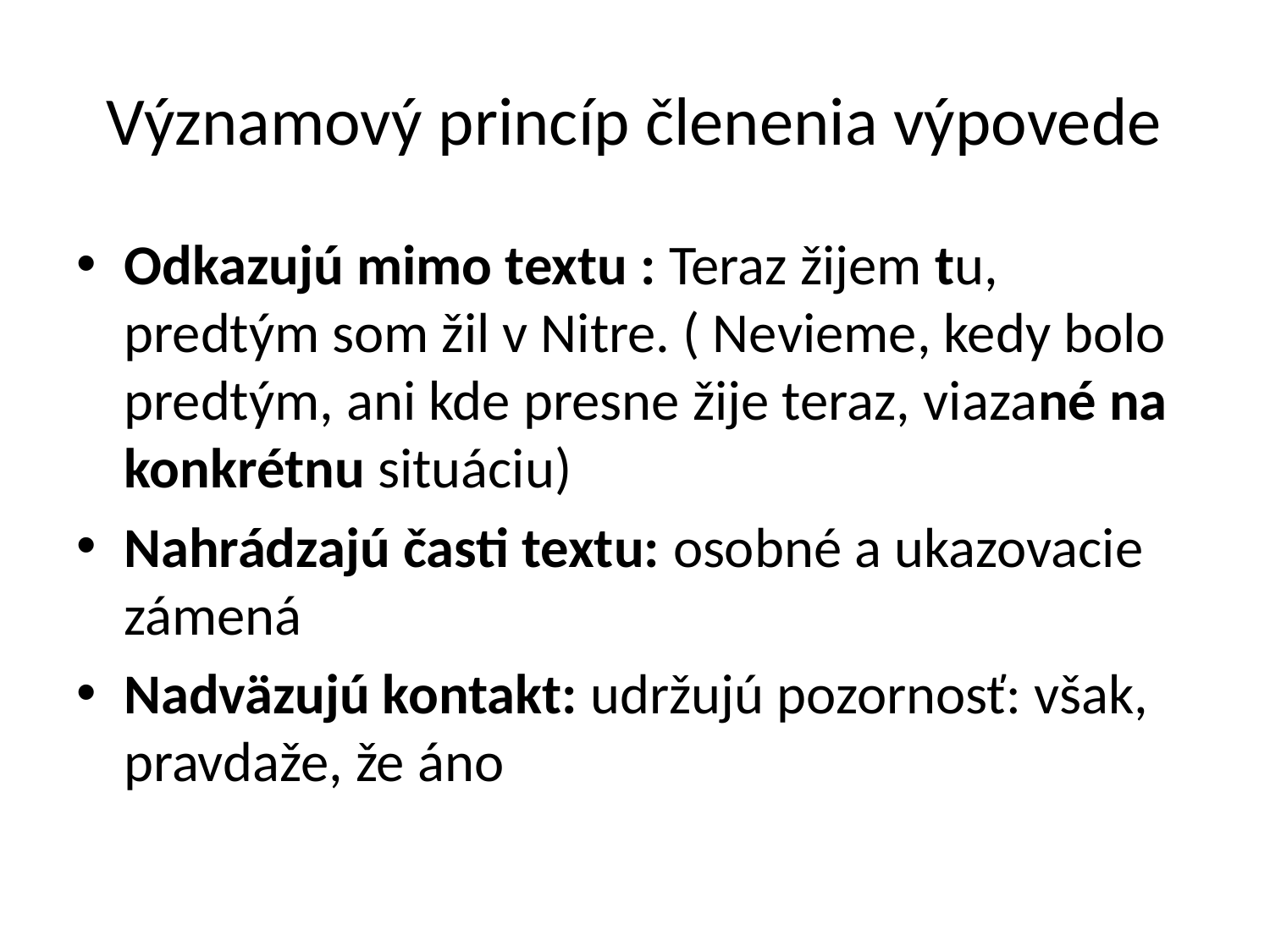

# Významový princíp členenia výpovede
Odkazujú mimo textu : Teraz žijem tu, predtým som žil v Nitre. ( Nevieme, kedy bolo predtým, ani kde presne žije teraz, viazané na konkrétnu situáciu)
Nahrádzajú časti textu: osobné a ukazovacie zámená
Nadväzujú kontakt: udržujú pozornosť: však, pravdaže, že áno